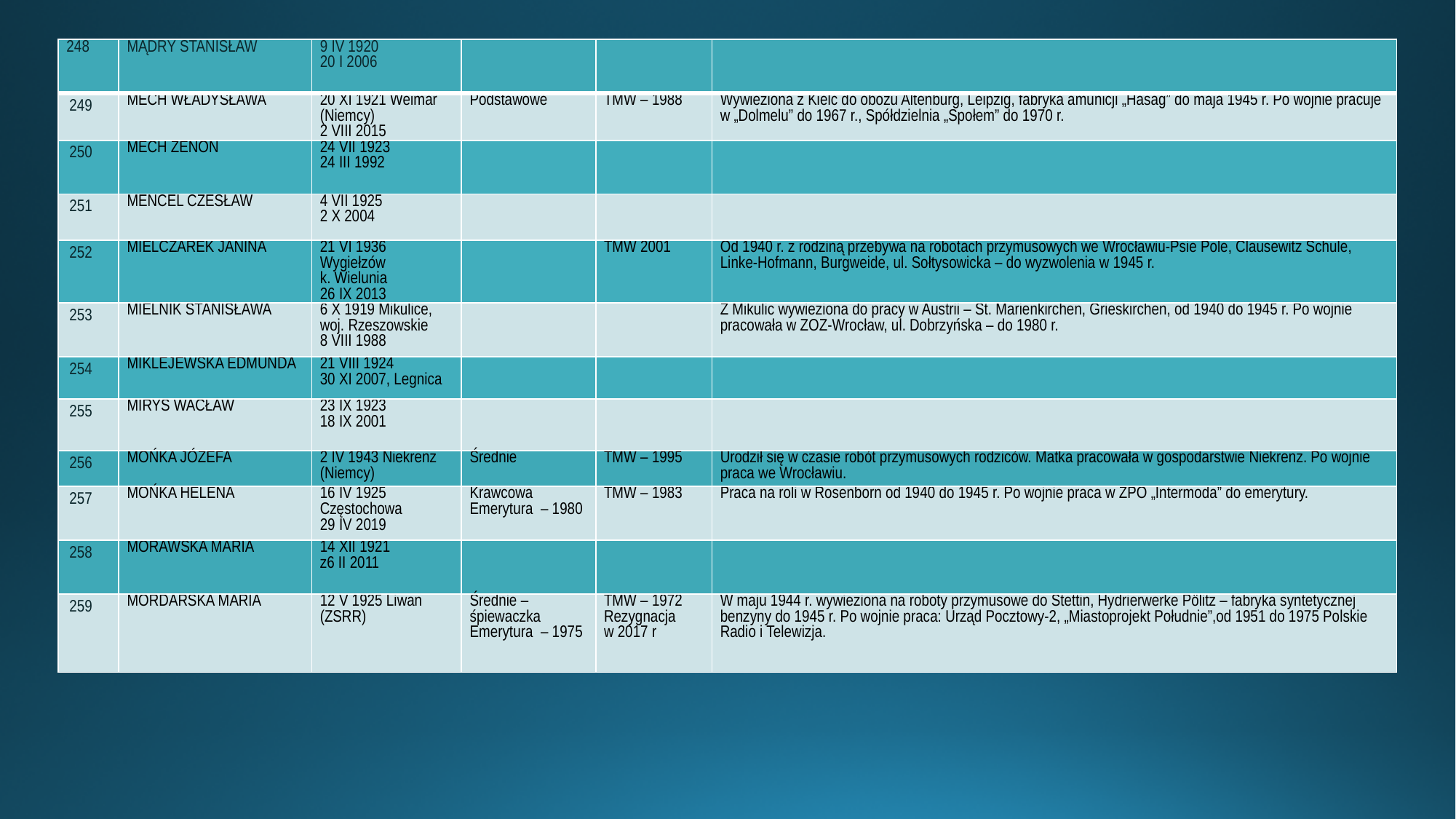

| 248 | MĄDRY STANISŁAW | 9 IV 1920 20 I 2006 |  |  |  |
| --- | --- | --- | --- | --- | --- |
| 249 | MECH WŁADYSŁAWA | 20 XI 1921 Weimar (Niemcy) 2 VIII 2015 | Podstawowe | TMW – 1988 | Wywieziona z Kielc do obozu Altenburg, Leipzig, fabryka amunicji „Hasag” do maja 1945 r. Po wojnie pracuje w „Dolmelu” do 1967 r., Spółdzielnia „Społem” do 1970 r. |
| 250 | MECH ZENON | 24 VII 1923 24 III 1992 |  |  |  |
| 251 | MENCEL CZESŁAW | 4 VII 1925 2 X 2004 |  |  |  |
| 252 | MIELCZAREK JANINA | 21 VI 1936 Wygiełzów k. Wielunia 26 IX 2013 |  | TMW 2001 | Od 1940 r. z rodziną przebywa na robotach przymusowych we Wrocławiu-Psie Pole, Clausewitz Schule, Linke-Hofmann, Burgweide, ul. Sołtysowicka – do wyzwolenia w 1945 r. |
| 253 | MIELNIK STANISŁAWA | 6 X 1919 Mikulice, woj. Rzeszowskie 8 VIII 1988 |  |  | Z Mikulic wywieziona do pracy w Austrii – St. Marienkirchen, Grieskirchen, od 1940 do 1945 r. Po wojnie pracowała w ZOZ-Wrocław, ul. Dobrzyńska – do 1980 r. |
| 254 | MIKLEJEWSKA EDMUNDA | 21 VIII 1924 30 XI 2007, Legnica |  |  |  |
| 255 | MIRYS WACŁAW | 23 IX 1923 18 IX 2001 |  |  |  |
| 256 | MOŃKA JÓZEFA | 2 IV 1943 Niekrenz (Niemcy) | Średnie | TMW – 1995 | Urodził się w czasie robót przymusowych rodziców. Matka pracowała w gospodarstwie Niekrenz. Po wojnie praca we Wrocławiu. |
| 257 | MOŃKA HELENA | 16 IV 1925 Częstochowa 29 IV 2019 | Krawcowa Emerytura – 1980 | TMW – 1983 | Praca na roli w Rosenborn od 1940 do 1945 r. Po wojnie praca w ZPO „Intermoda” do emerytury. |
| 258 | MORAWSKA MARIA | 14 XII 1921 z6 II 2011 |  |  |  |
| 259 | MORDARSKA MARIA | 12 V 1925 Liwan (ZSRR) | Średnie – śpiewaczka Emerytura – 1975 | TMW – 1972 Rezygnacja w 2017 r | W maju 1944 r. wywieziona na roboty przymusowe do Stettin, Hydrierwerke Pölitz – fabryka syntetycznej benzyny do 1945 r. Po wojnie praca: Urząd Pocztowy-2, „Miastoprojekt Południe”,od 1951 do 1975 Polskie Radio i Telewizja. |